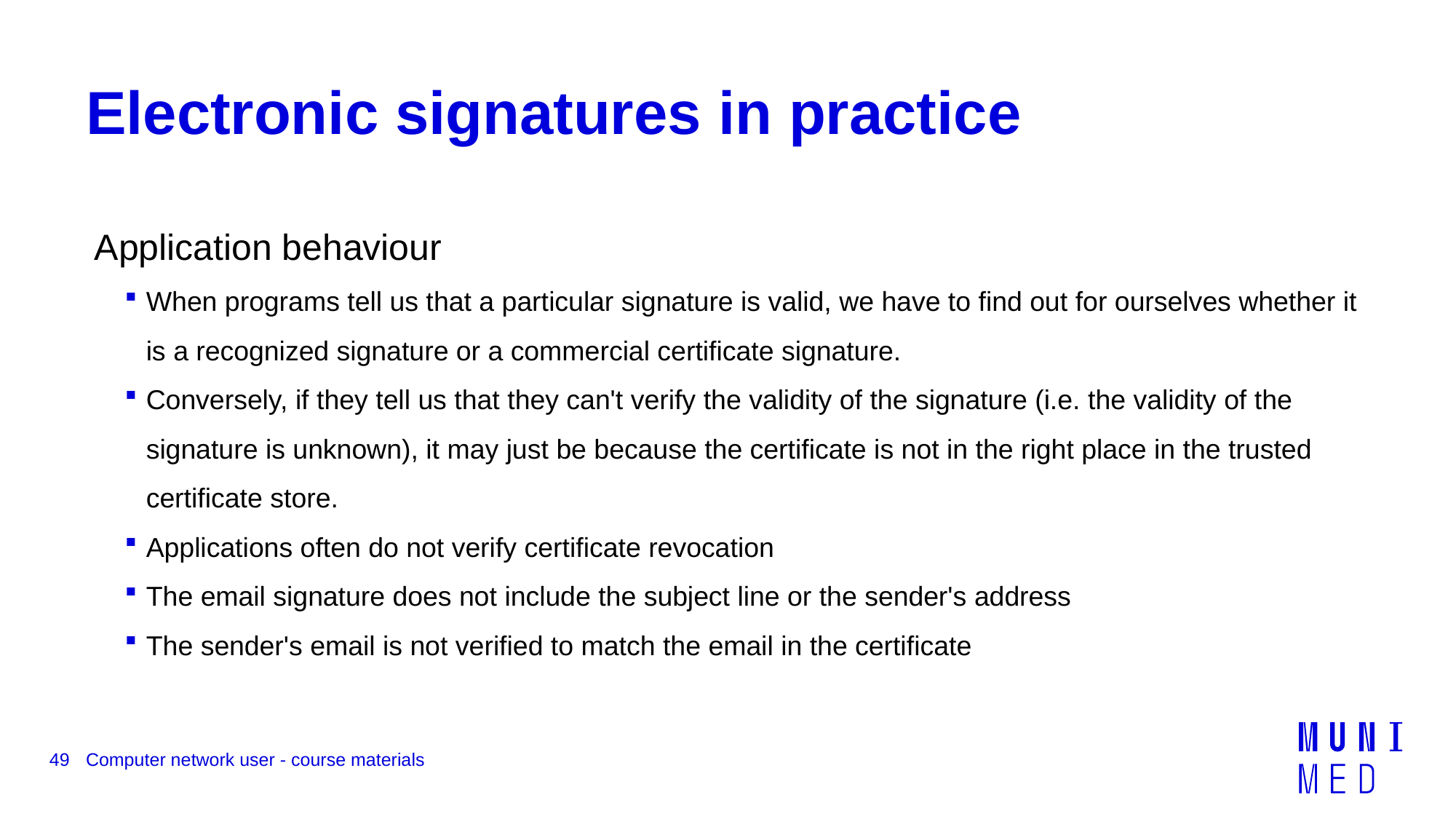

# Electronic signatures in practice
Application behaviour
When programs tell us that a particular signature is valid, we have to find out for ourselves whether it is a recognized signature or a commercial certificate signature.
Conversely, if they tell us that they can't verify the validity of the signature (i.e. the validity of the signature is unknown), it may just be because the certificate is not in the right place in the trusted certificate store.
Applications often do not verify certificate revocation
The email signature does not include the subject line or the sender's address
The sender's email is not verified to match the email in the certificate

49
Computer network user - course materials